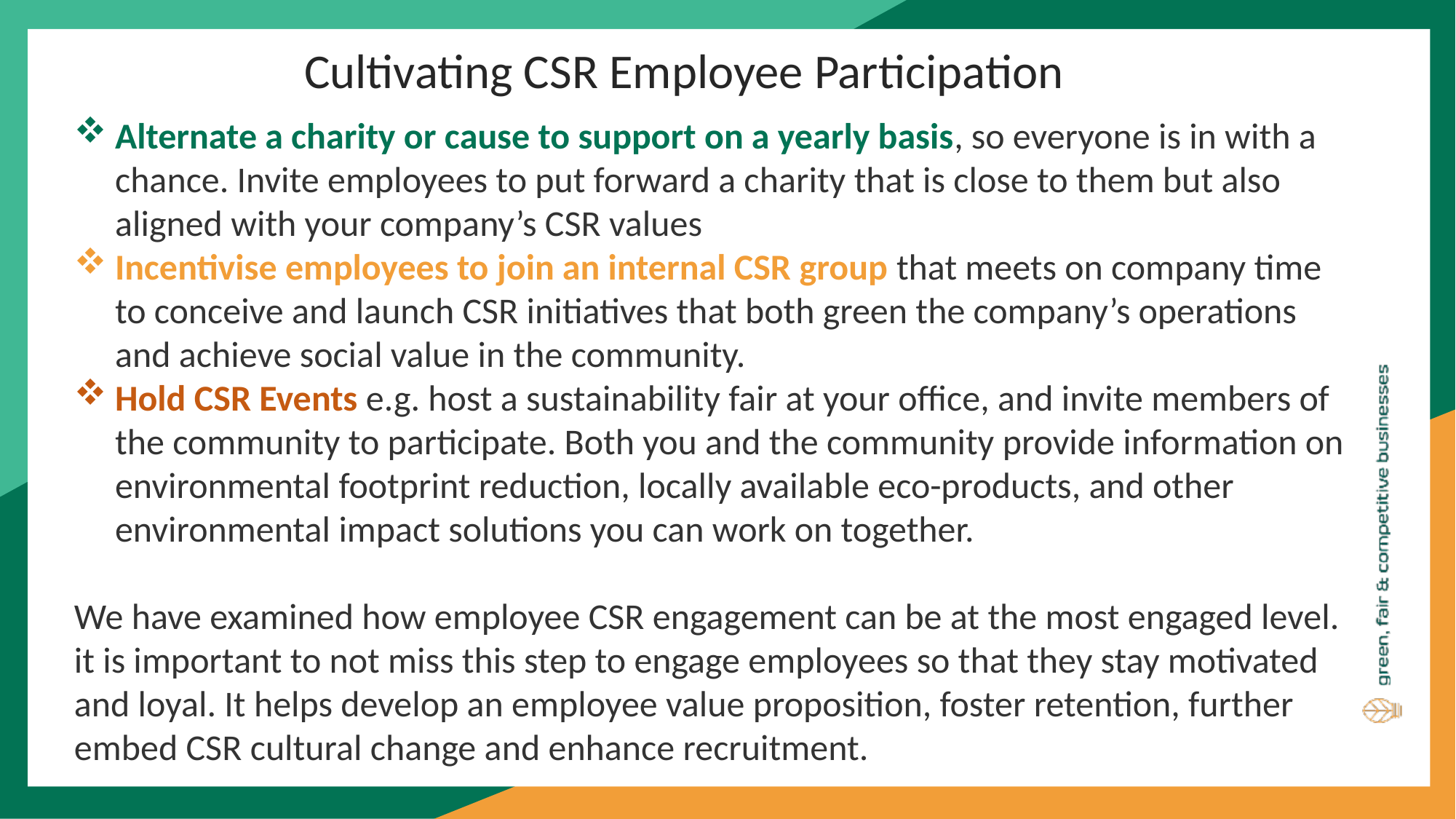

Cultivating CSR Employee Participation

Alternate a charity or cause to support on a yearly basis, so everyone is in with a chance. Invite employees to put forward a charity that is close to them but also aligned with your company’s CSR values
Incentivise employees to join an internal CSR group that meets on company time to conceive and launch CSR initiatives that both green the company’s operations and achieve social value in the community.
Hold CSR Events e.g. host a sustainability fair at your office, and invite members of the community to participate. Both you and the community provide information on environmental footprint reduction, locally available eco-products, and other environmental impact solutions you can work on together.

We have examined how employee CSR engagement can be at the most engaged level.  it is important to not miss this step to engage employees so that they stay motivated and loyal. It helps develop an employee value proposition, foster retention, further embed CSR cultural change and enhance recruitment.